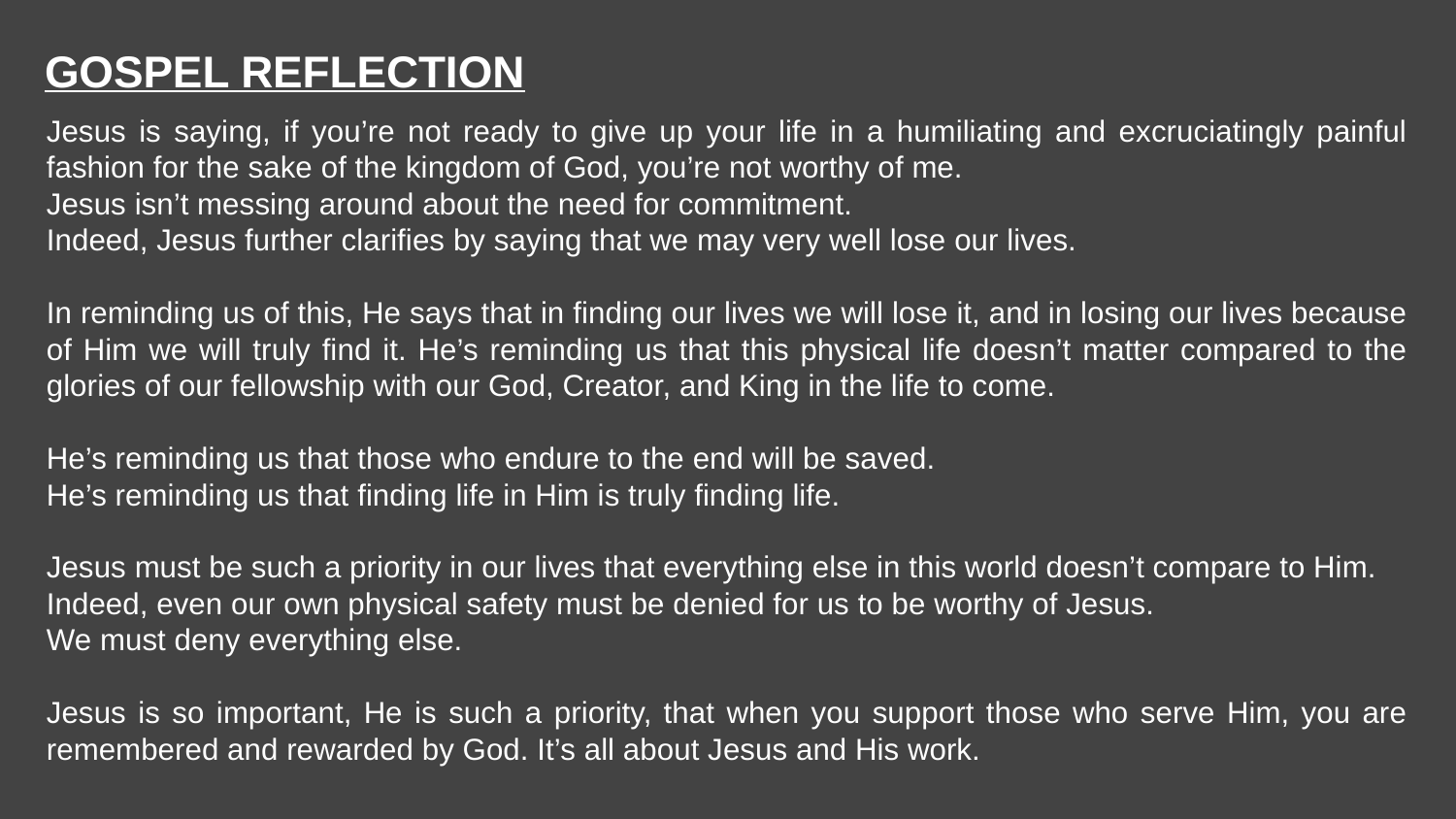

GOSPEL REFLECTION
Jesus is saying, if you’re not ready to give up your life in a humiliating and excruciatingly painful fashion for the sake of the kingdom of God, you’re not worthy of me.
Jesus isn’t messing around about the need for commitment.
Indeed, Jesus further clarifies by saying that we may very well lose our lives.

In reminding us of this, He says that in finding our lives we will lose it, and in losing our lives because of Him we will truly find it. He’s reminding us that this physical life doesn’t matter compared to the glories of our fellowship with our God, Creator, and King in the life to come.

He’s reminding us that those who endure to the end will be saved.
He’s reminding us that finding life in Him is truly finding life.

Jesus must be such a priority in our lives that everything else in this world doesn’t compare to Him.
Indeed, even our own physical safety must be denied for us to be worthy of Jesus.
We must deny everything else.

Jesus is so important, He is such a priority, that when you support those who serve Him, you are remembered and rewarded by God. It’s all about Jesus and His work.